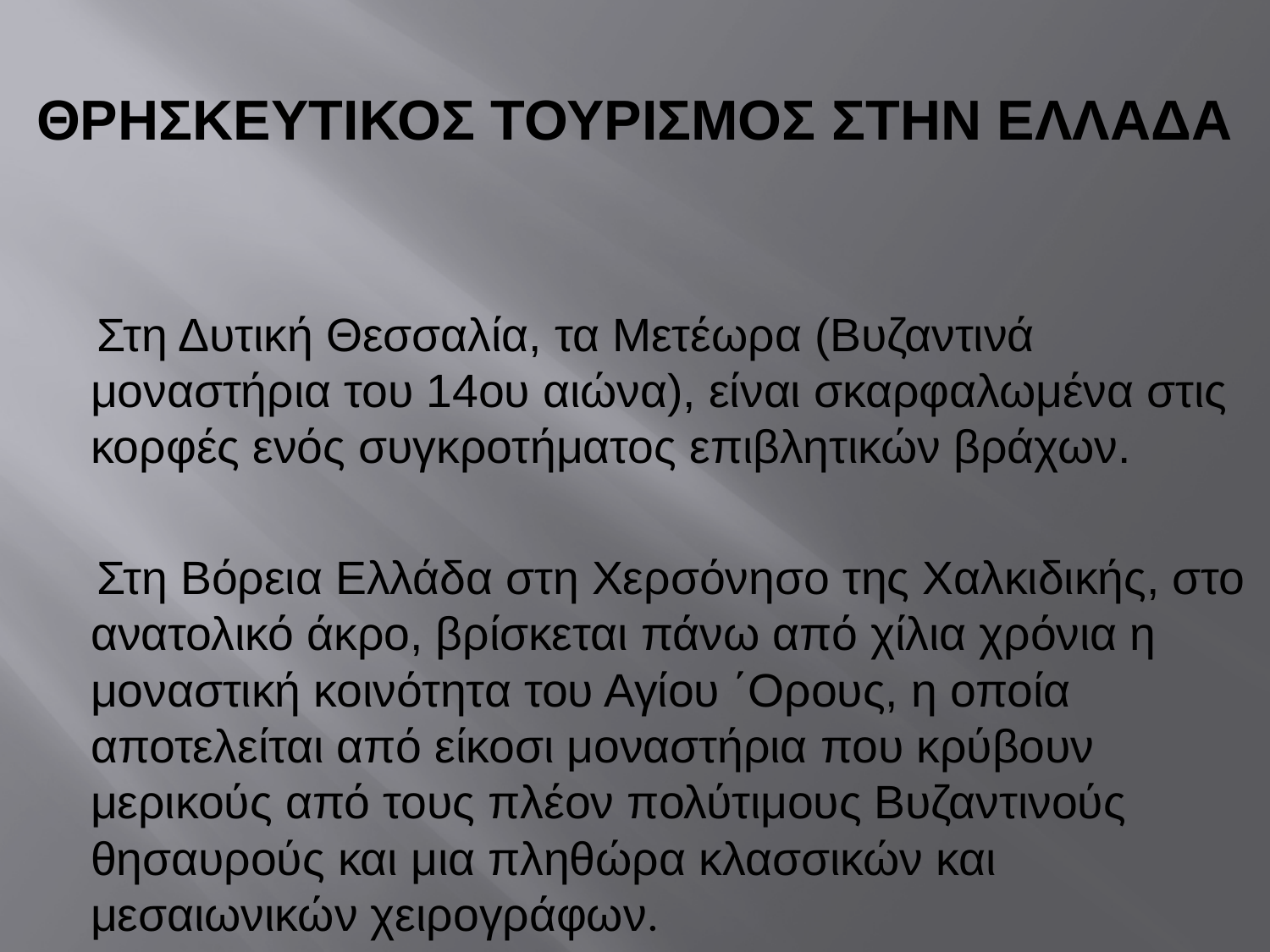

# ΘΡΗΣΚΕΥΤΙΚΟΣ ΤΟΥΡΙΣΜΟΣ ΣΤΗΝ ΕΛΛΑΔΑ
     Στη Δυτική Θεσσαλία, τα Μετέωρα (Βυζαντινά μοναστήρια του 14ου αιώνα), είναι σκαρφαλωμένα στις κορφές ενός συγκροτήματος επιβλητικών βράχων.

     Στη Βόρεια Ελλάδα στη Χερσόνησο της Χαλκιδικής, στο ανατολικό άκρο, βρίσκεται πάνω από χίλια χρόνια η μοναστική κοινότητα του Αγίου ΄Ορους, η οποία αποτελείται από είκοσι μοναστήρια που κρύβουν μερικούς από τους πλέον πολύτιμους Βυζαντινούς θησαυρούς και μια πληθώρα κλασσικών και μεσαιωνικών χειρογράφων.